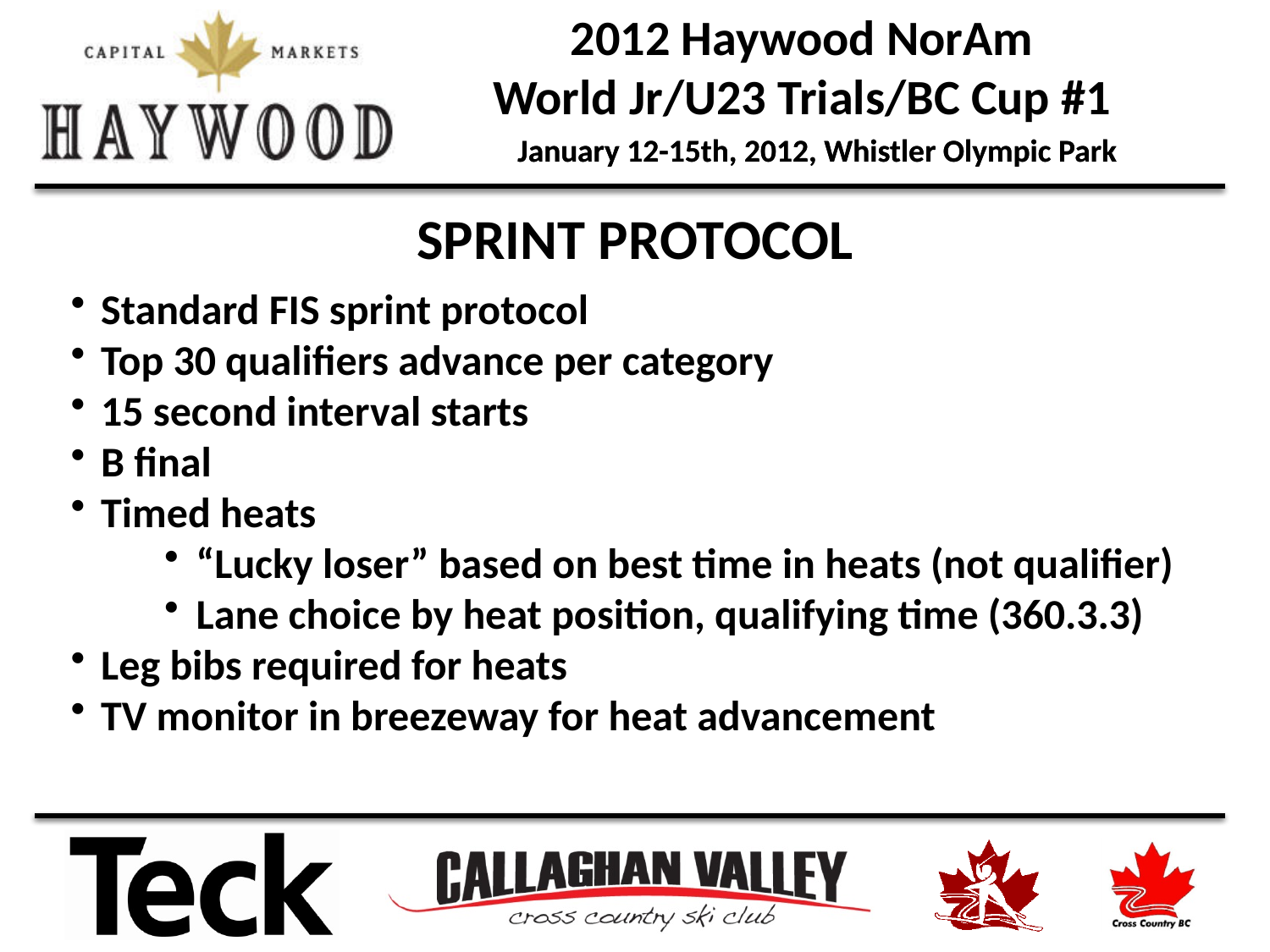

SPRINT PROTOCOL
Standard FIS sprint protocol
Top 30 qualifiers advance per category
15 second interval starts
B final
Timed heats
“Lucky loser” based on best time in heats (not qualifier)
Lane choice by heat position, qualifying time (360.3.3)
Leg bibs required for heats
TV monitor in breezeway for heat advancement